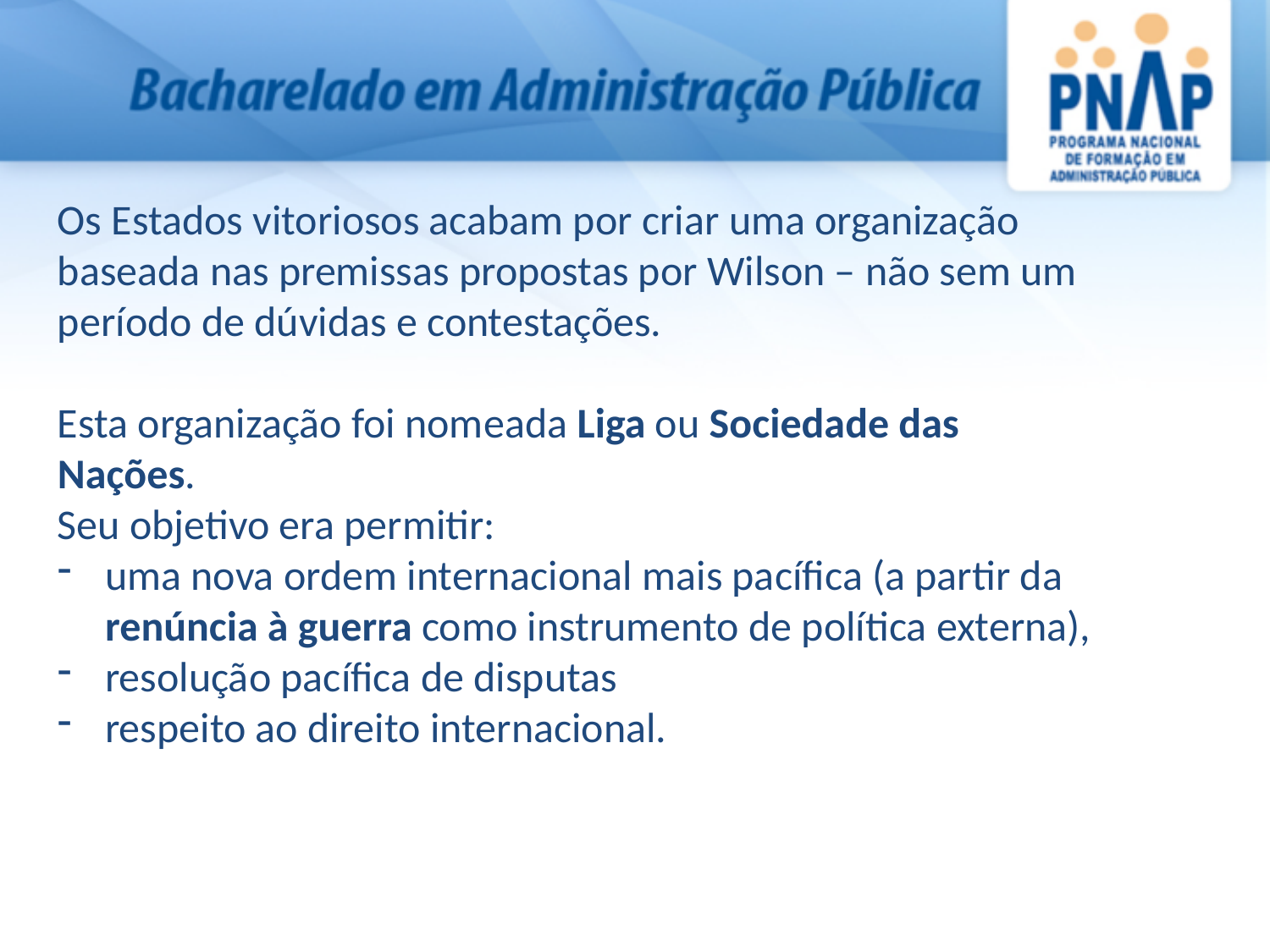

Os Estados vitoriosos acabam por criar uma organização baseada nas premissas propostas por Wilson – não sem um período de dúvidas e contestações.

Esta organização foi nomeada Liga ou Sociedade das Nações.
Seu objetivo era permitir:
uma nova ordem internacional mais pacífica (a partir da renúncia à guerra como instrumento de política externa),
resolução pacífica de disputas
respeito ao direito internacional.